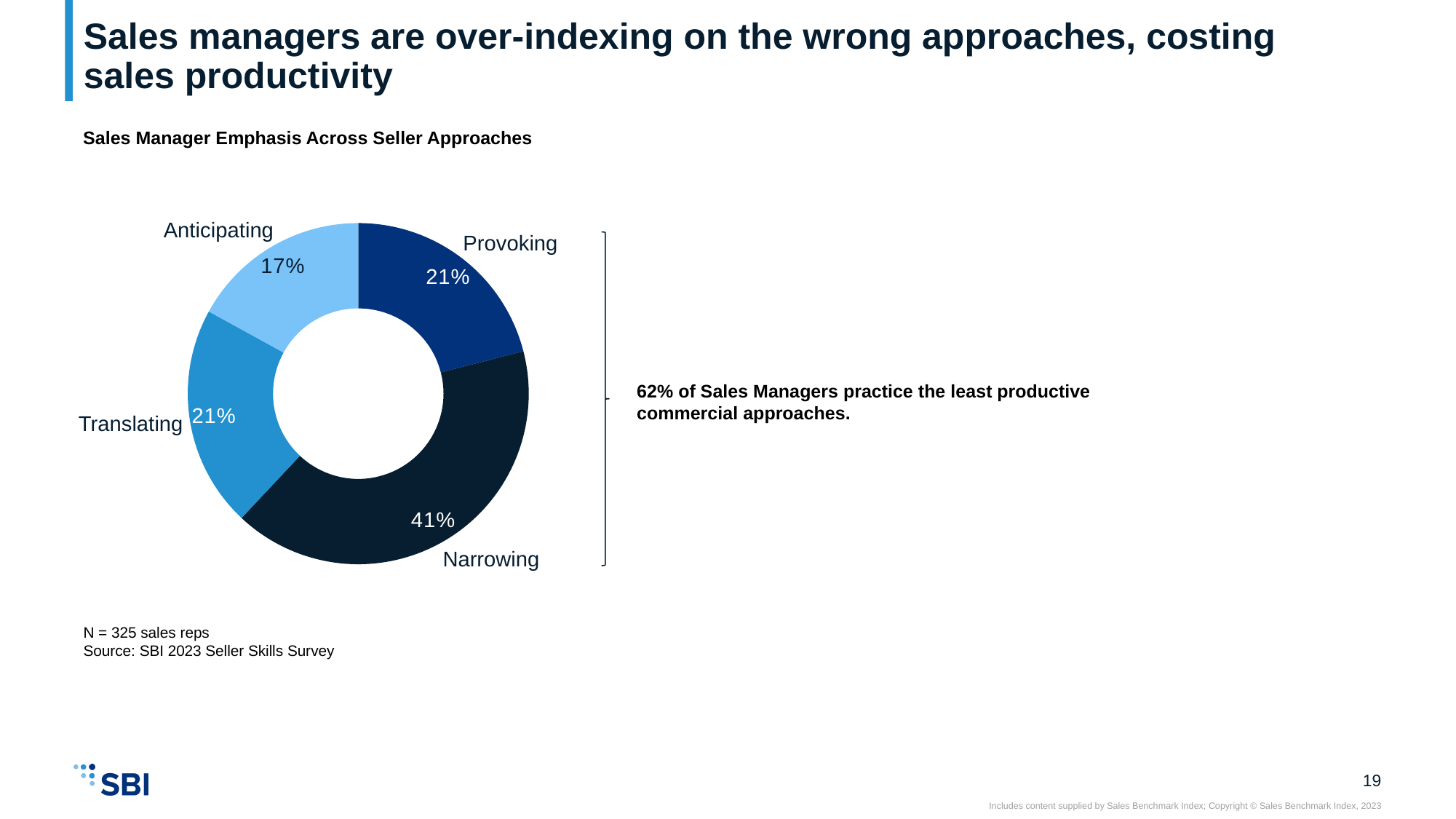

# Sales managers are over-indexing on the wrong approaches, costing sales productivity
Sales Manager Emphasis Across Seller Approaches

### Chart

| Category |  |
|---|---|
Anticipating
Provoking

62% of Sales Managers practice the least productive commercial approaches.
Translating
Narrowing
N = 325 sales reps
Source: SBI 2023 Seller Skills Survey